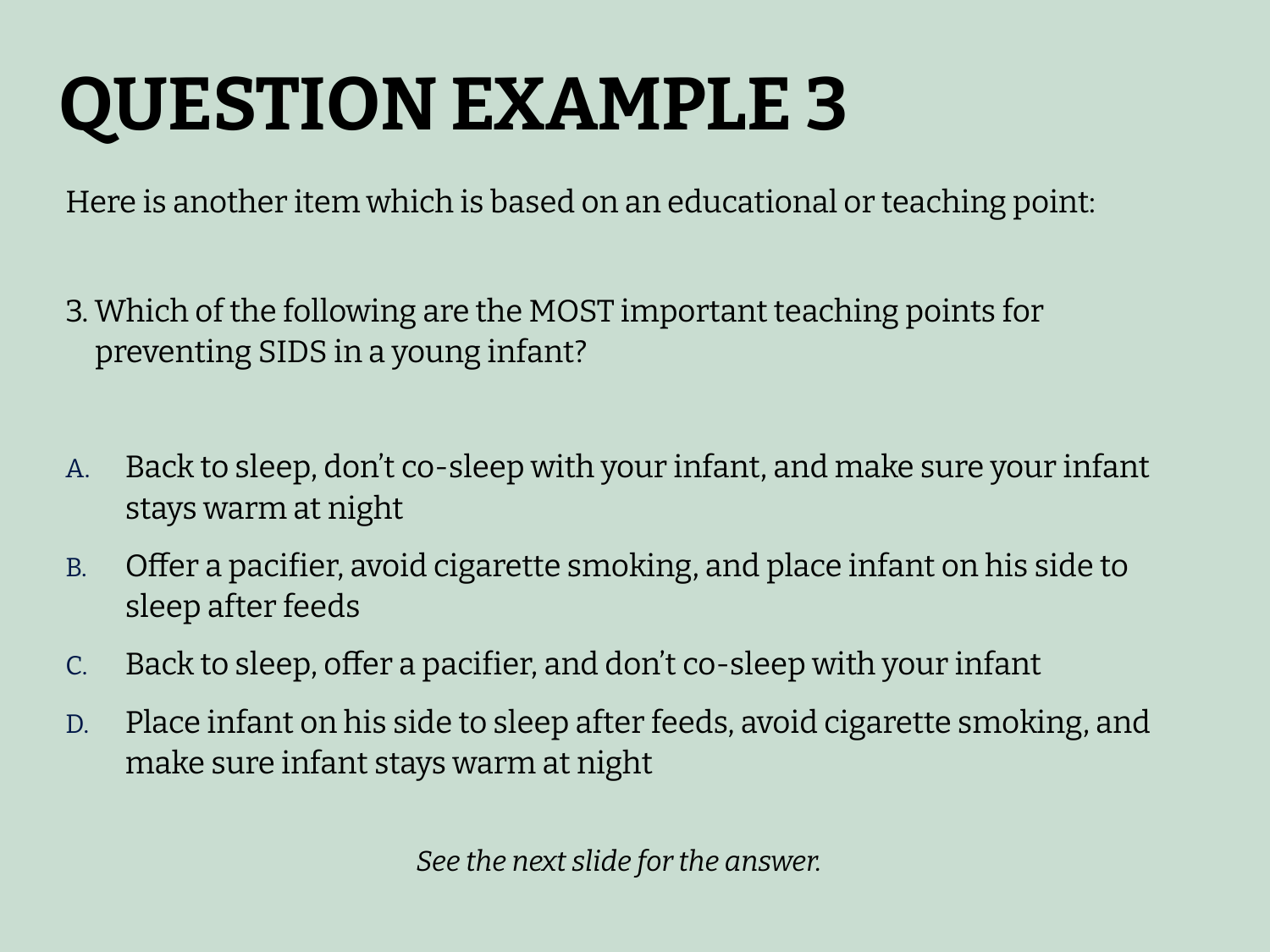

# Question Example 3
Here is another item which is based on an educational or teaching point:

3. Which of the following are the MOST important teaching points for preventing SIDS in a young infant?

Back to sleep, don’t co-sleep with your infant, and make sure your infant stays warm at night
Offer a pacifier, avoid cigarette smoking, and place infant on his side to sleep after feeds
Back to sleep, offer a pacifier, and don’t co-sleep with your infant
Place infant on his side to sleep after feeds, avoid cigarette smoking, and make sure infant stays warm at night

See the next slide for the answer.